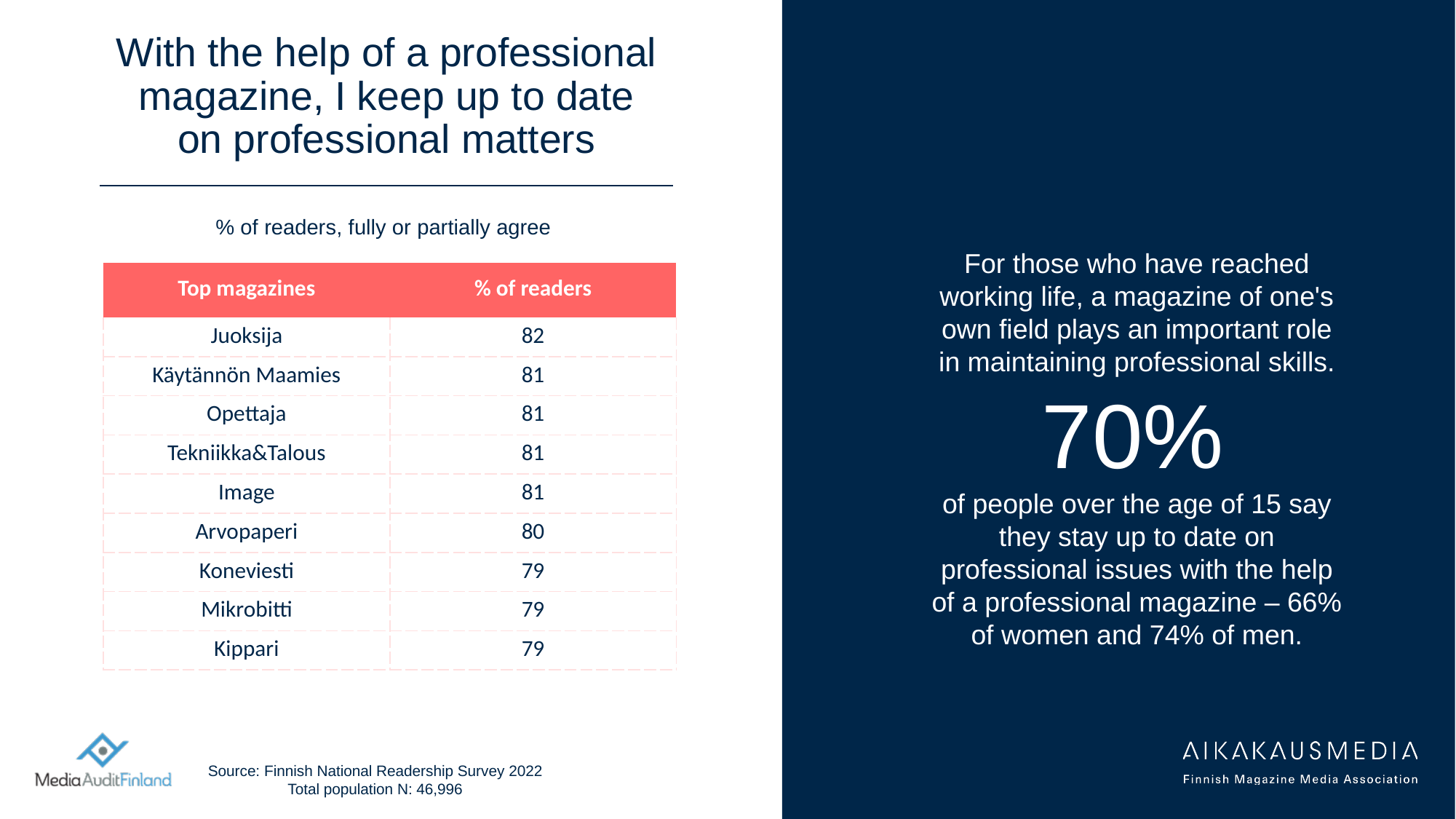

# With the help of a professional magazine, I keep up to date on professional matters

% of readers, fully or partially agree

For those who have reached working life, a magazine of one's own field plays an important role in maintaining professional skills.
70%
of people over the age of 15 say they stay up to date on professional issues with the help of a professional magazine – 66% of women and 74% of men.

| Top magazines | % of readers |
| --- | --- |
| Juoksija | 82 |
| Käytännön Maamies | 81 |
| Opettaja | 81 |
| Tekniikka&Talous | 81 |
| Image | 81 |
| Arvopaperi | 80 |
| Koneviesti | 79 |
| Mikrobitti | 79 |
| Kippari | 79 |